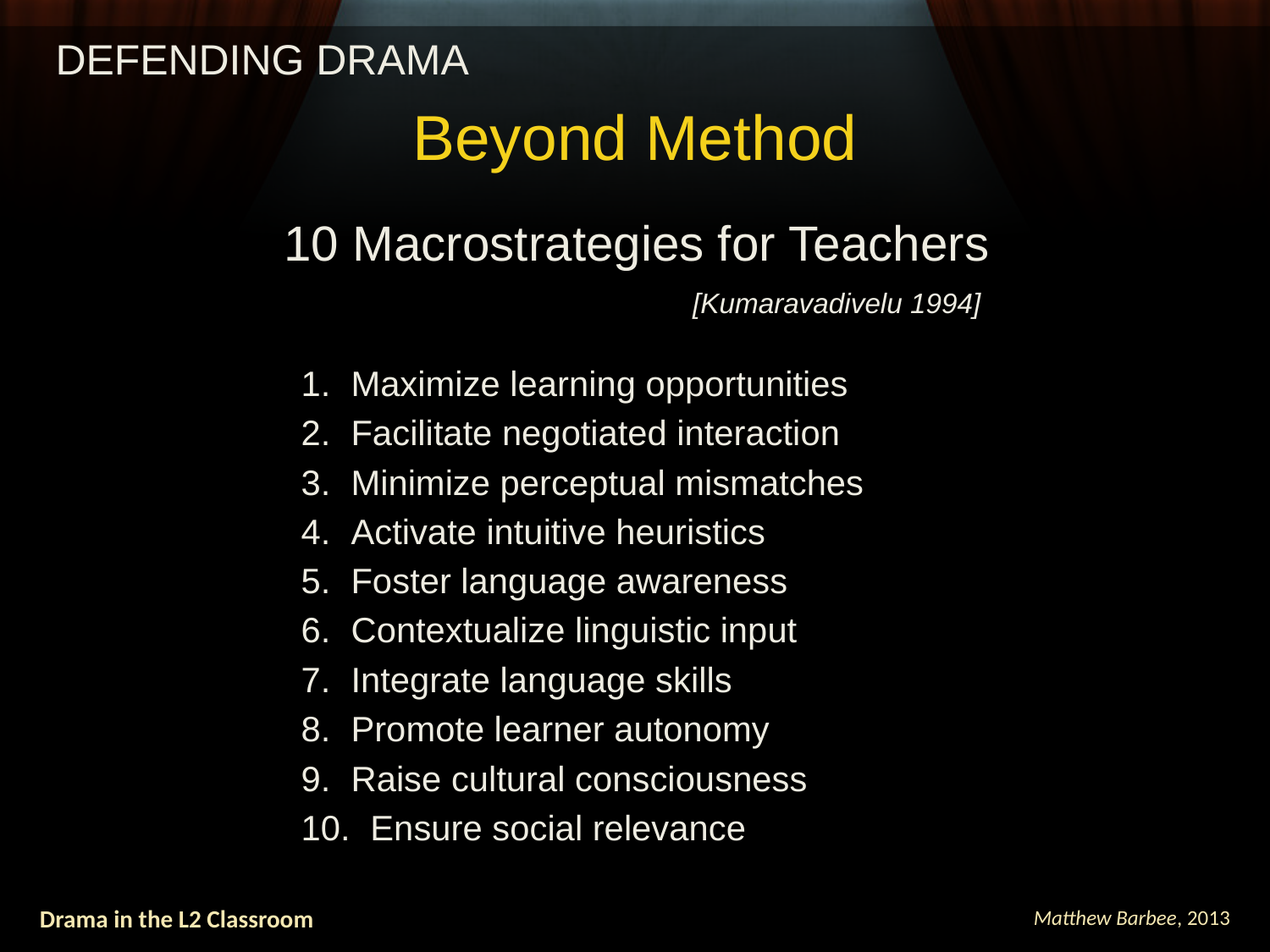

# Beyond Method
DEFENDING DRAMA
10 Macrostrategies for Teachers
                                           [Kumaravadivelu 1994]
Maximize learning opportunities
Facilitate negotiated interaction
Minimize perceptual mismatches
Activate intuitive heuristics
Foster language awareness
Contextualize linguistic input
Integrate language skills
Promote learner autonomy
Raise cultural consciousness
  Ensure social relevance
Drama in the L2 Classroom
Matthew Barbee, 2013